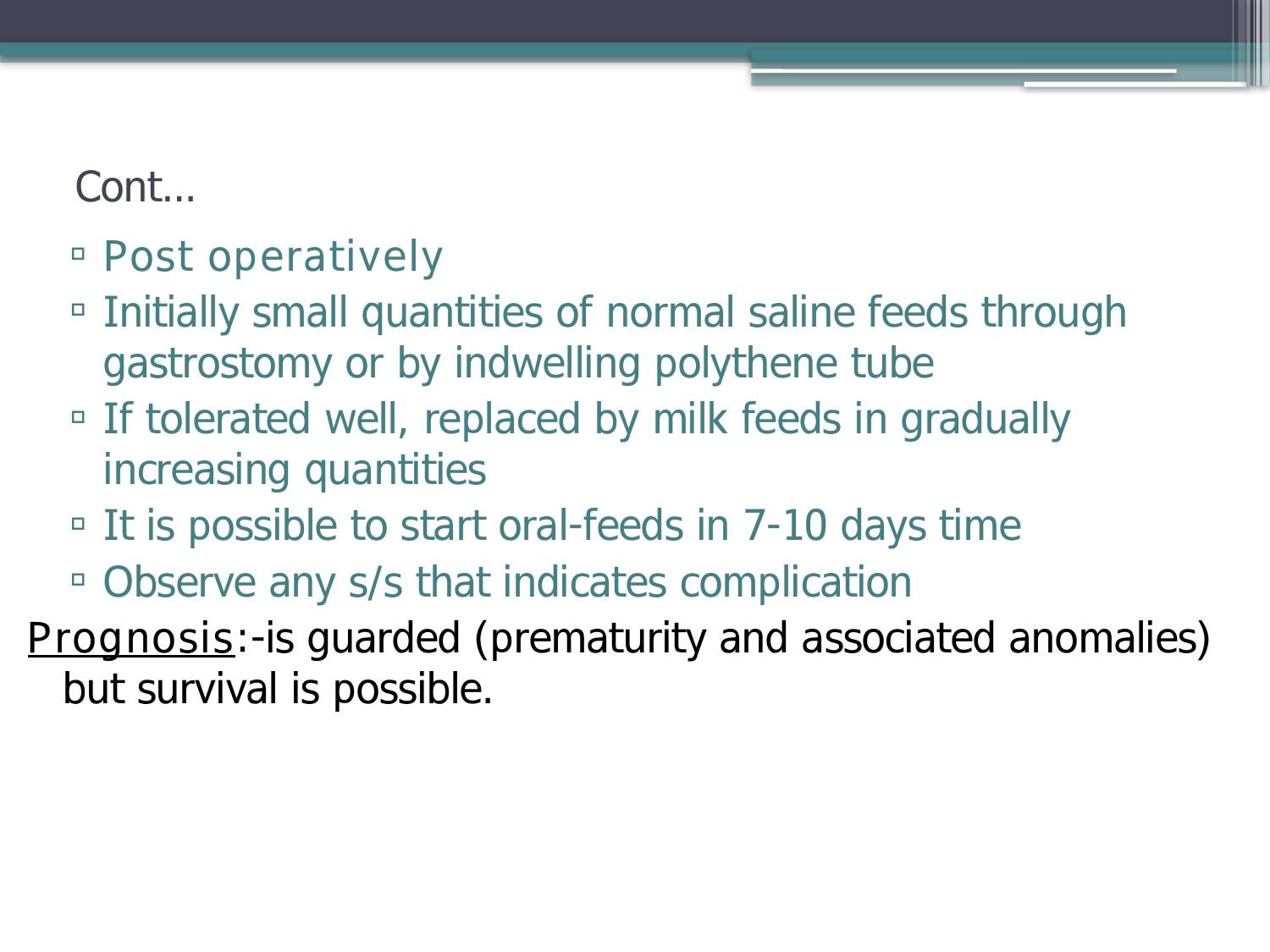

# Cont…
Post operatively
Initially small quantities of normal saline feeds through gastrostomy or by indwelling polythene tube
If tolerated well, replaced by milk feeds in gradually increasing quantities
It is possible to start oral-feeds in 7-10 days time
Observe any s/s that indicates complication
Prognosis:-is guarded (prematurity and associated anomalies) but survival is possible.